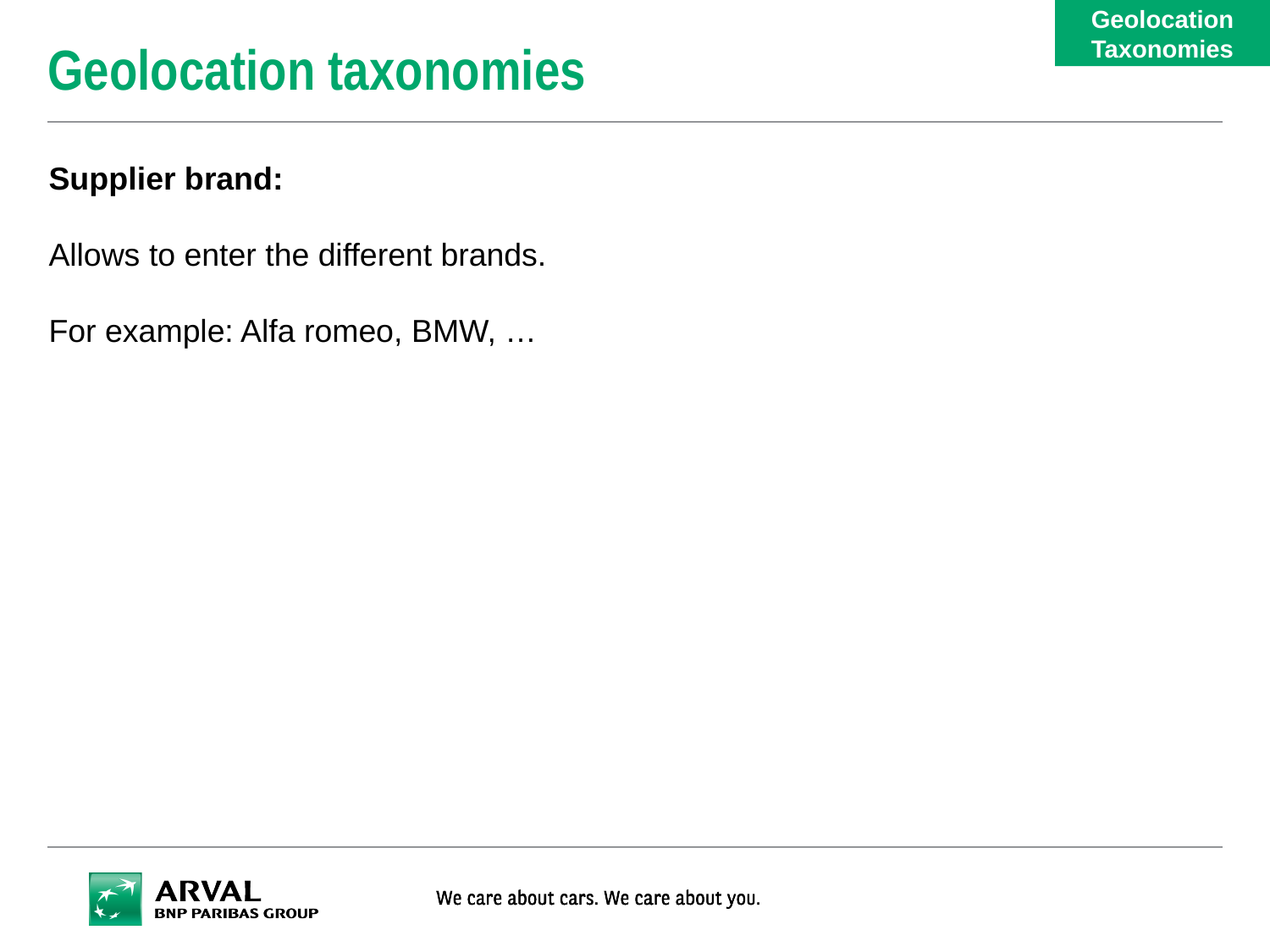

Geolocation Taxonomies
# Geolocation taxonomies

Supplier brand:

Allows to enter the different brands.

For example: Alfa romeo, BMW, …